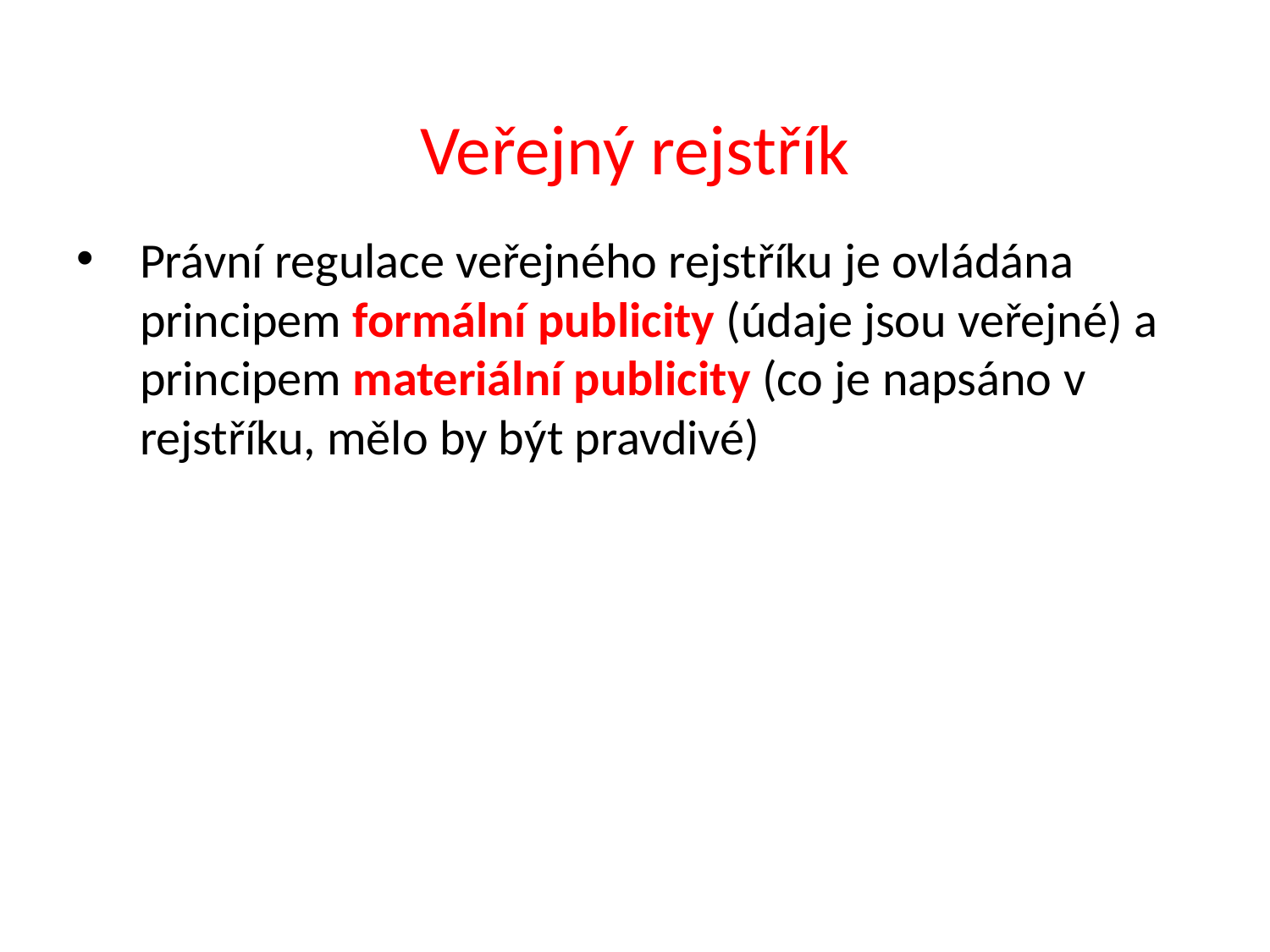

# Veřejný rejstřík
Právní regulace veřejného rejstříku je ovládána principem formální publicity (údaje jsou veřejné) a principem materiální publicity (co je napsáno v rejstříku, mělo by být pravdivé)